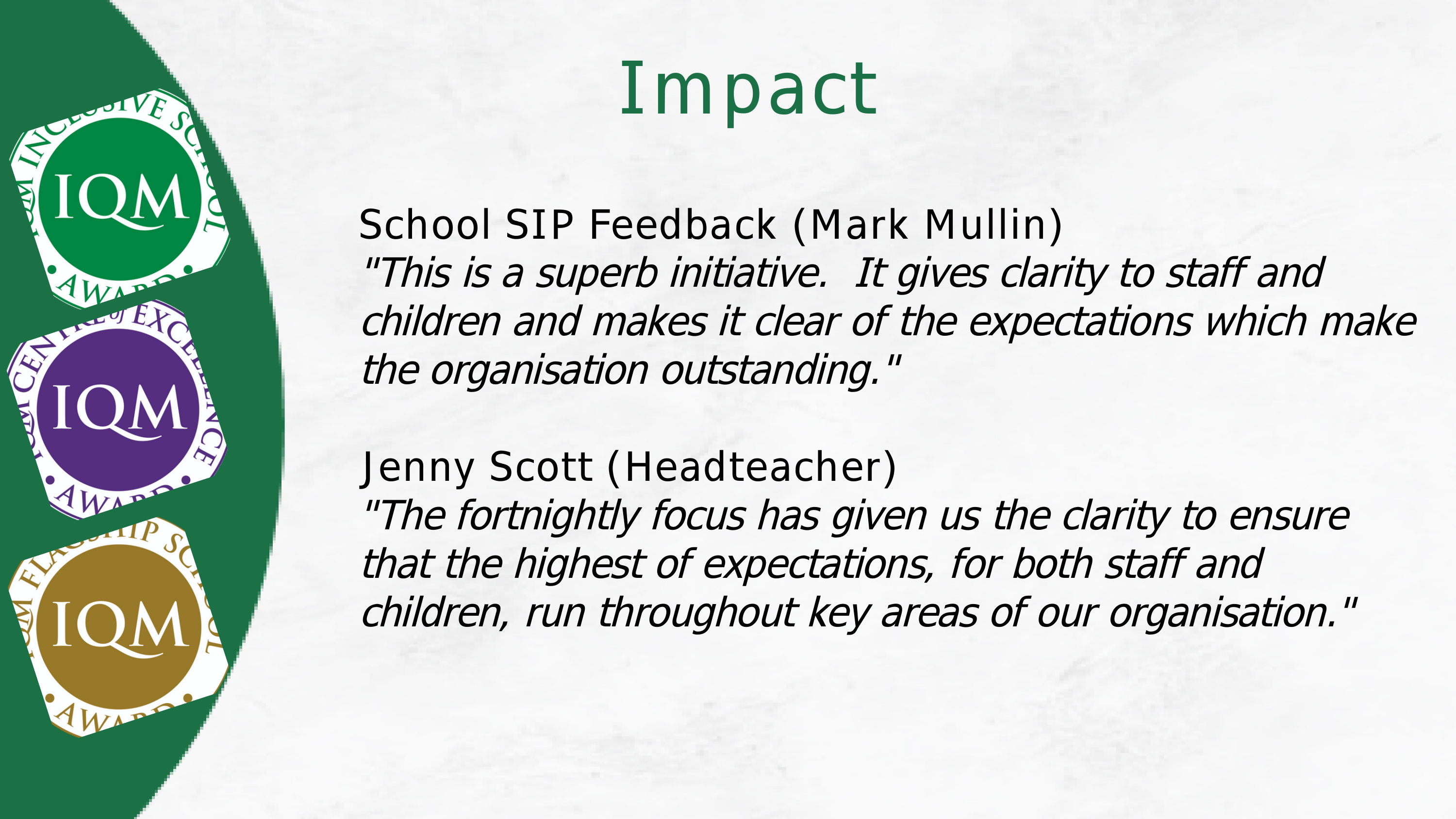

Impact

School SIP Feedback (Mark Mullin)
"This is a superb initiative.  It gives clarity to staff and children and makes it clear of the expectations which make the organisation outstanding."

Jenny Scott (Headteacher)
"The fortnightly focus has given us the clarity to ensure that the highest of expectations, for both staff and children, run throughout key areas of our organisation."